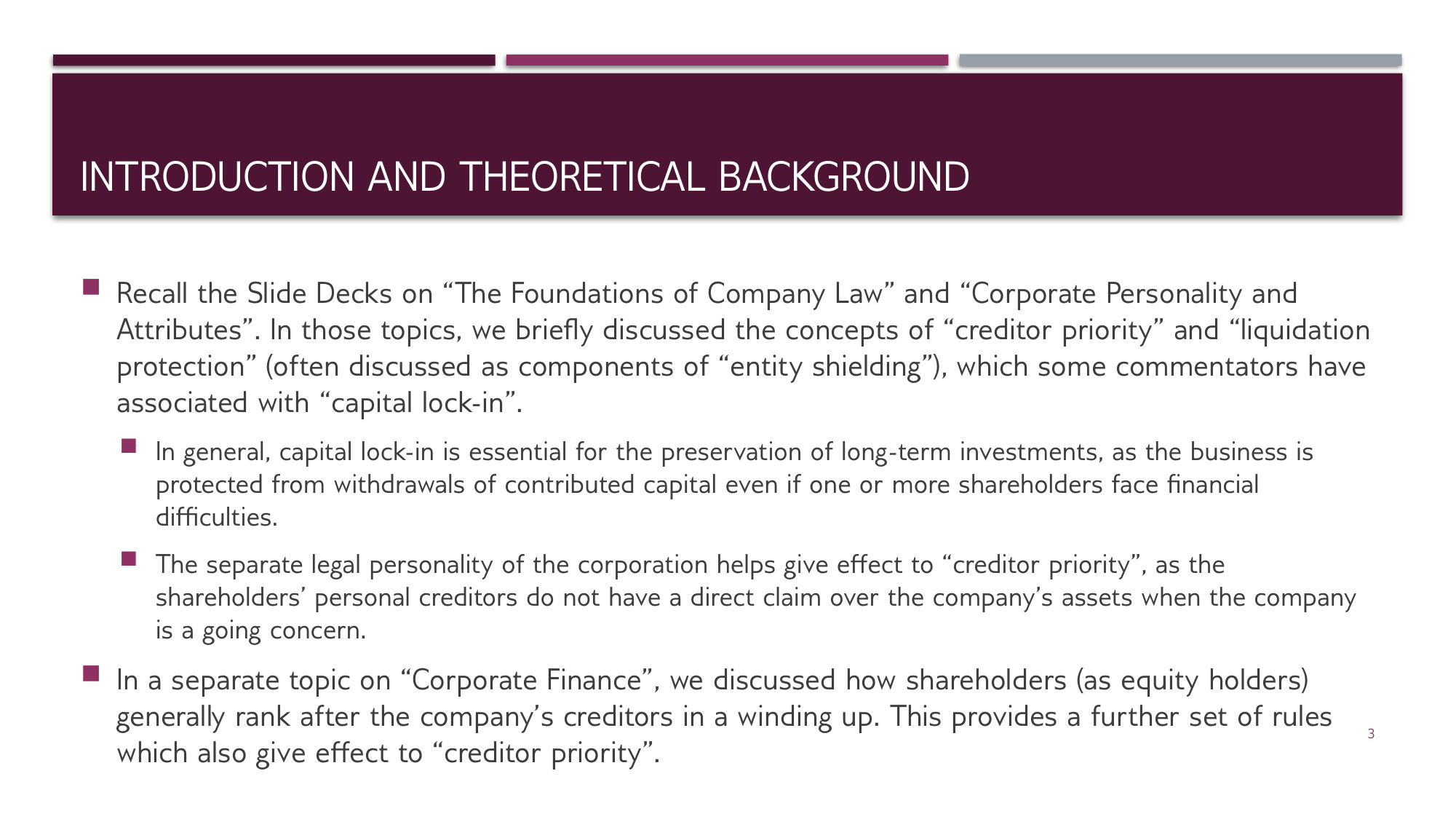

# Introduction and theoretical background
Recall the Slide Decks on “The Foundations of Company Law” and “Corporate Personality and Attributes”. In those topics, we briefly discussed the concepts of “creditor priority” and “liquidation protection” (often discussed as components of “entity shielding”), which some commentators have associated with “capital lock-in”.
In general, capital lock-in is essential for the preservation of long-term investments, as the business is protected from withdrawals of contributed capital even if one or more shareholders face financial difficulties.
The separate legal personality of the corporation helps give effect to “creditor priority”, as the shareholders’ personal creditors do not have a direct claim over the company’s assets when the company is a going concern.
In a separate topic on “Corporate Finance”, we discussed how shareholders (as equity holders) generally rank after the company’s creditors in a winding up. This provides a further set of rules which also give effect to “creditor priority”.
3